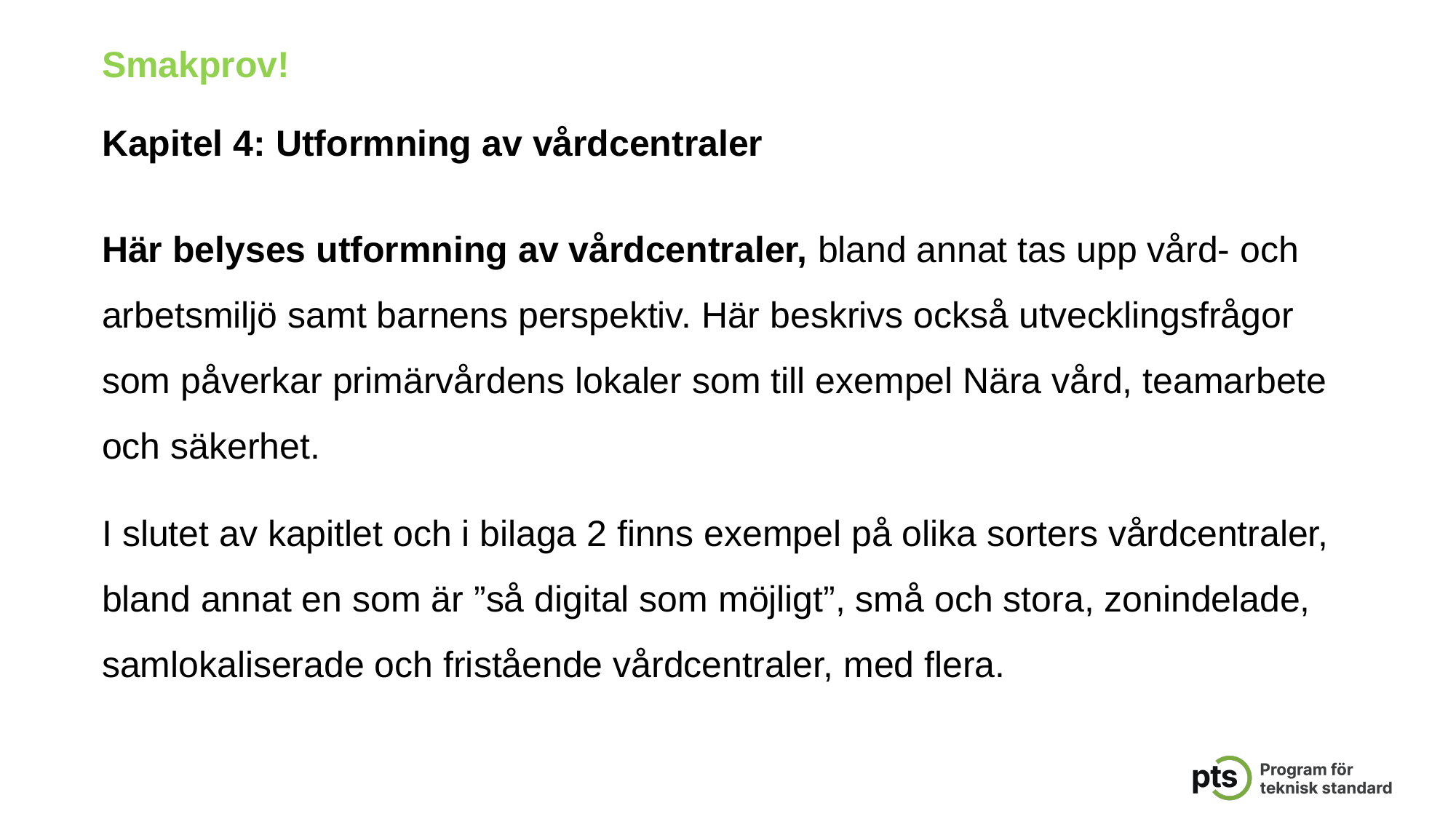

Smakprov!
Kapitel 4: Utformning av vårdcentraler
Här belyses utformning av vårdcentraler, bland annat tas upp vård- och arbetsmiljö samt barnens perspektiv. Här beskrivs också utvecklingsfrågor som påverkar primärvårdens lokaler som till exempel Nära vård, teamarbete och säkerhet.
I slutet av kapitlet och i bilaga 2 finns exempel på olika sorters vårdcentraler, bland annat en som är ”så digital som möjligt”, små och stora, zonindelade,  samlokaliserade och fristående vårdcentraler, med flera.